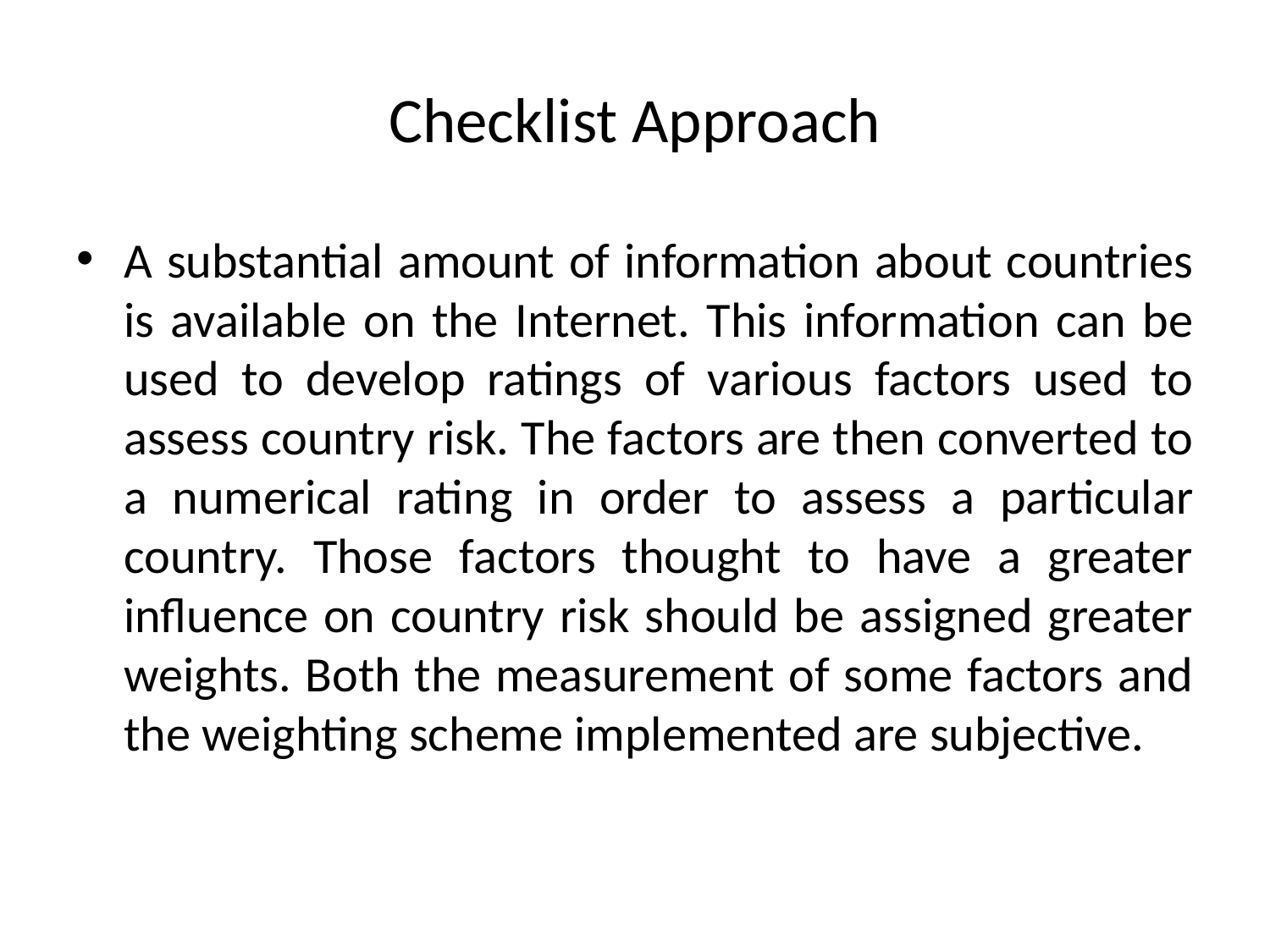

# Checklist Approach
A substantial amount of information about countries is available on the Internet. This information can be used to develop ratings of various factors used to assess country risk. The factors are then converted to a numerical rating in order to assess a particular country. Those factors thought to have a greater influence on country risk should be assigned greater weights. Both the measurement of some factors and the weighting scheme implemented are subjective.